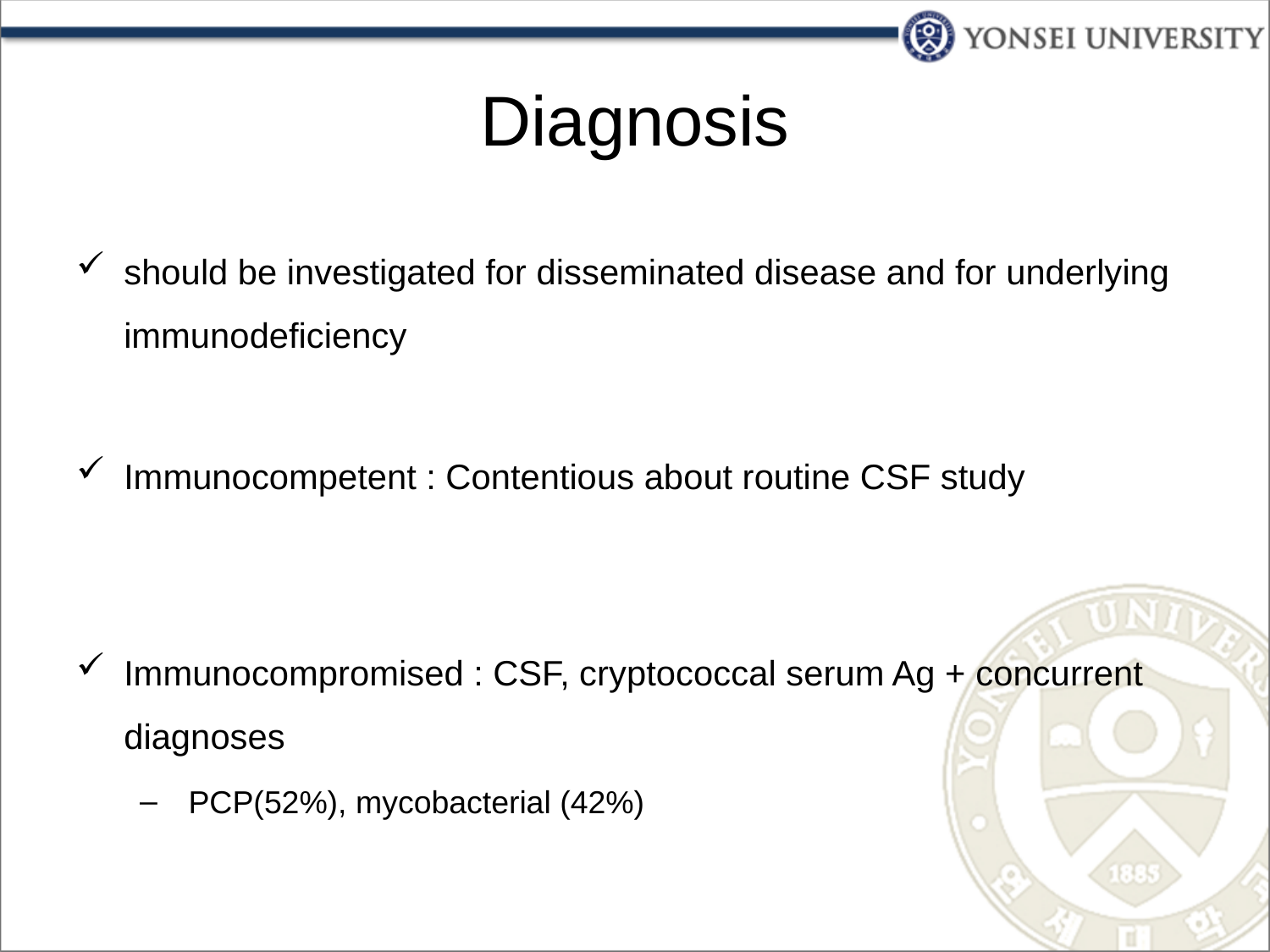

# Diagnosis
should be investigated for disseminated disease and for underlying immunodeficiency

Immunocompetent : Contentious about routine CSF study

Immunocompromised : CSF, cryptococcal serum Ag + concurrent diagnoses
 PCP(52%), mycobacterial (42%)